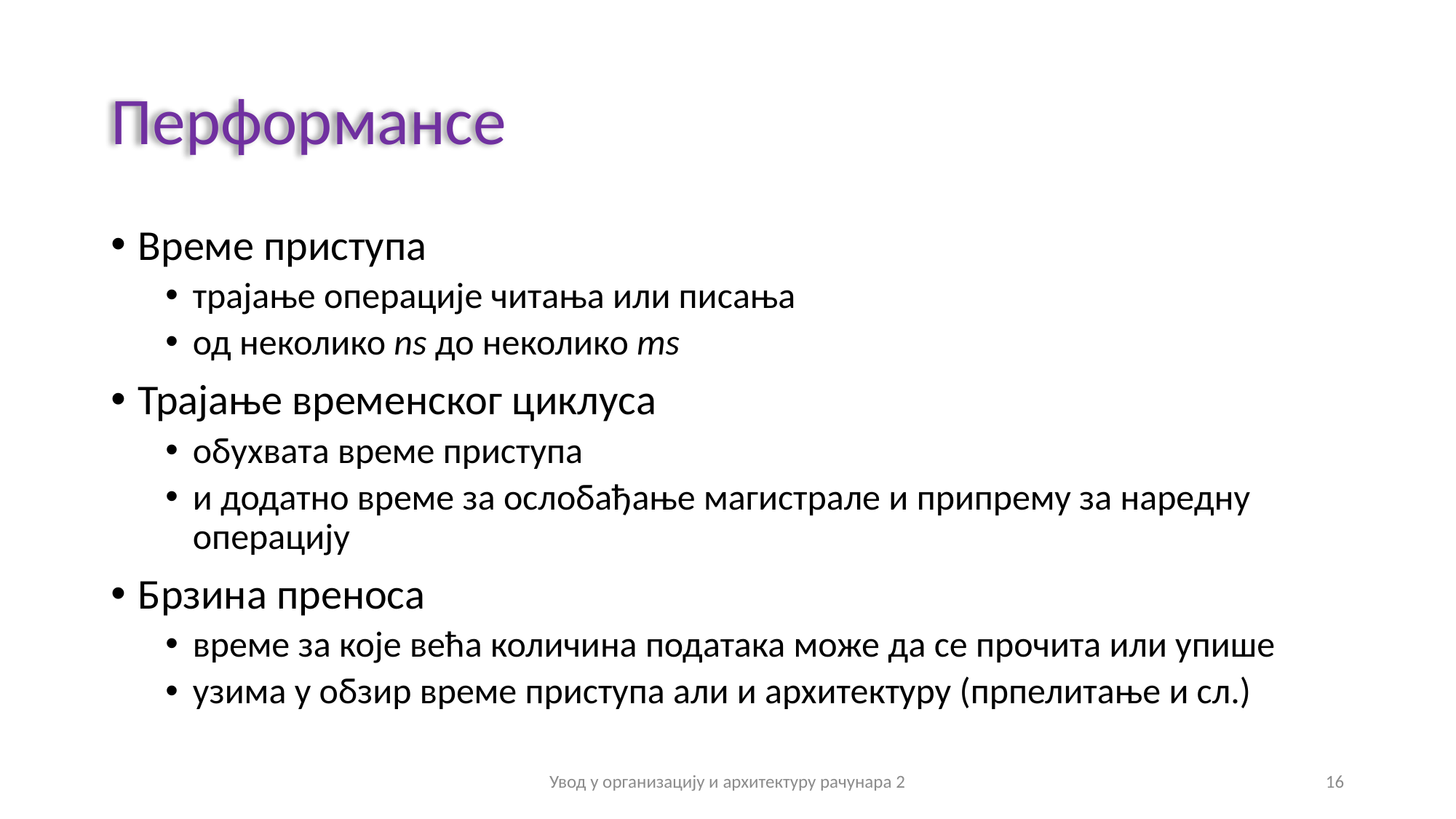

# Перформансе
Време приступа
трајање операције читања или писања
од неколико ns до неколико ms
Трајање временског циклуса
обухвата време приступа
и додатно време за ослобађање магистрале и припрему за наредну операцију
Брзина преноса
време за које већа количина података може да се прочита или упише
узима у обзир време приступа али и архитектуру (прпелитање и сл.)
Увод у организацију и архитектуру рачунара 2
16